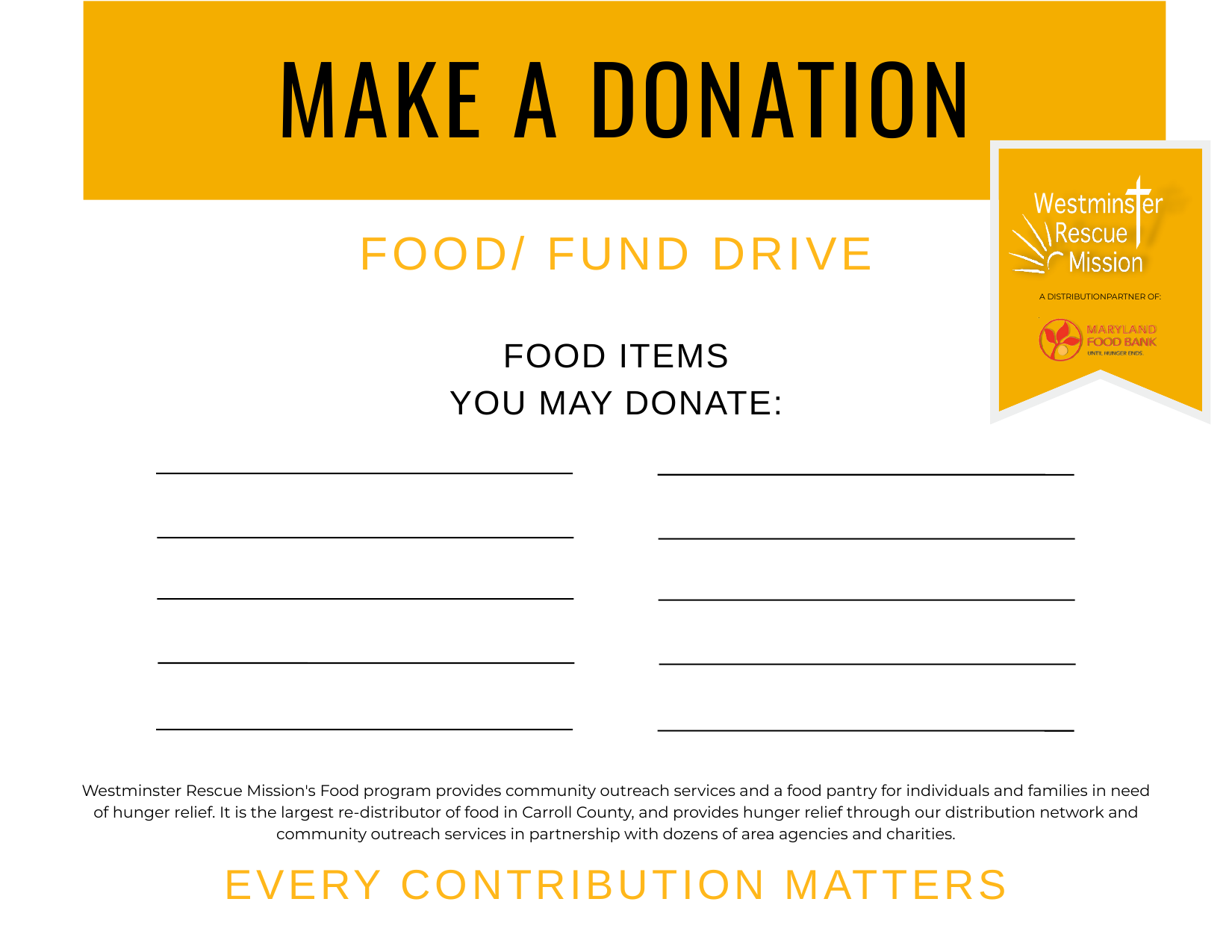

MAKE A DONATION

A DISTRIBUTIONPARTNER OF:

FOOD/ FUND DRIVE
FOOD ITEMS
YOU MAY DONATE:

Westminster Rescue Mission's Food program provides community outreach services and a food pantry for individuals and families in need of hunger relief. It is the largest re-distributor of food in Carroll County, and provides hunger relief through our distribution network and community outreach services in partnership with dozens of area agencies and charities.
EVERY CONTRIBUTION MATTERS